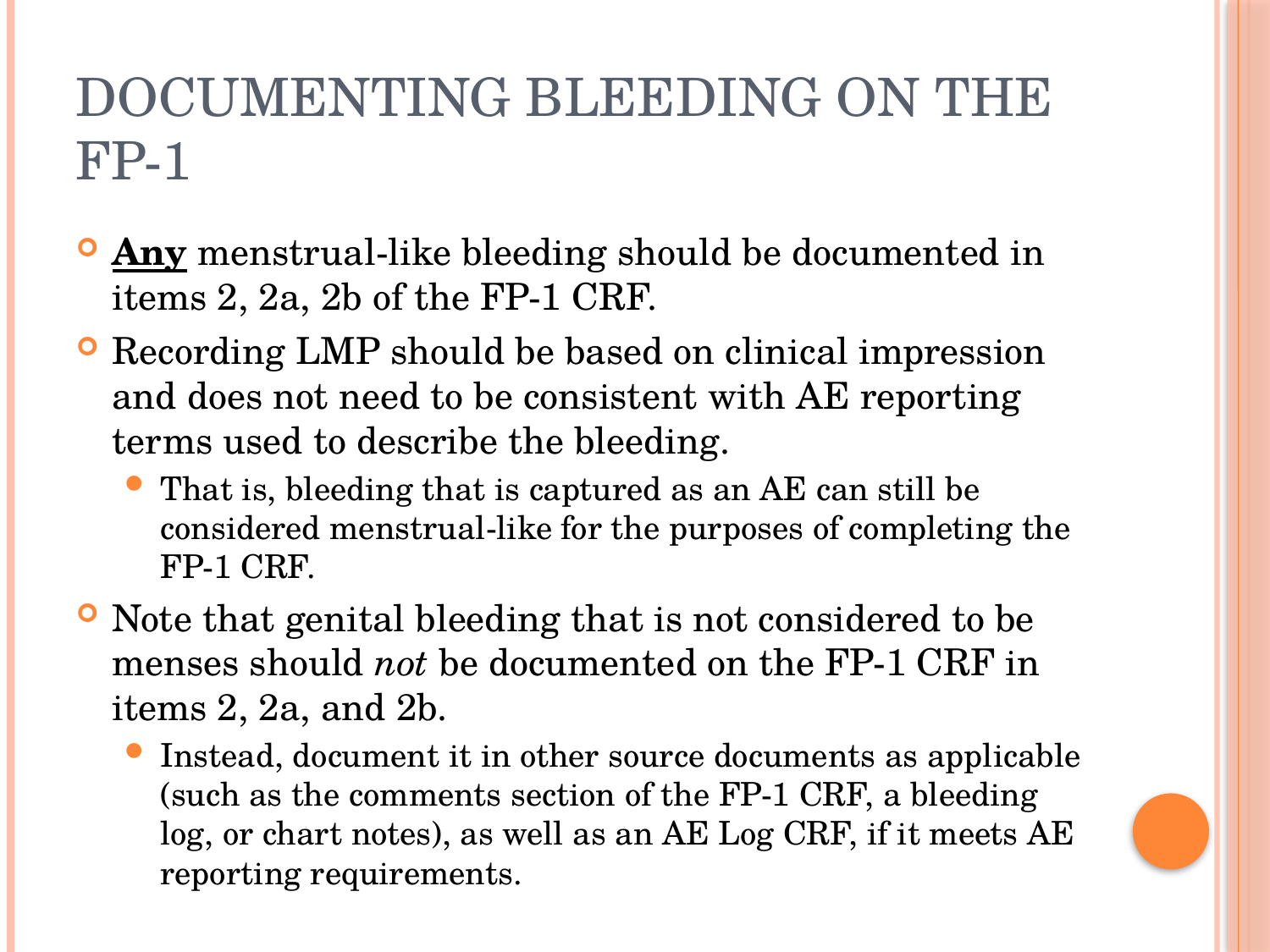

# Documenting Bleeding on the FP-1
Any menstrual-like bleeding should be documented in items 2, 2a, 2b of the FP-1 CRF.
Recording LMP should be based on clinical impression and does not need to be consistent with AE reporting terms used to describe the bleeding.
That is, bleeding that is captured as an AE can still be considered menstrual-like for the purposes of completing the FP-1 CRF.
Note that genital bleeding that is not considered to be menses should not be documented on the FP-1 CRF in items 2, 2a, and 2b.
Instead, document it in other source documents as applicable (such as the comments section of the FP-1 CRF, a bleeding log, or chart notes), as well as an AE Log CRF, if it meets AE reporting requirements.